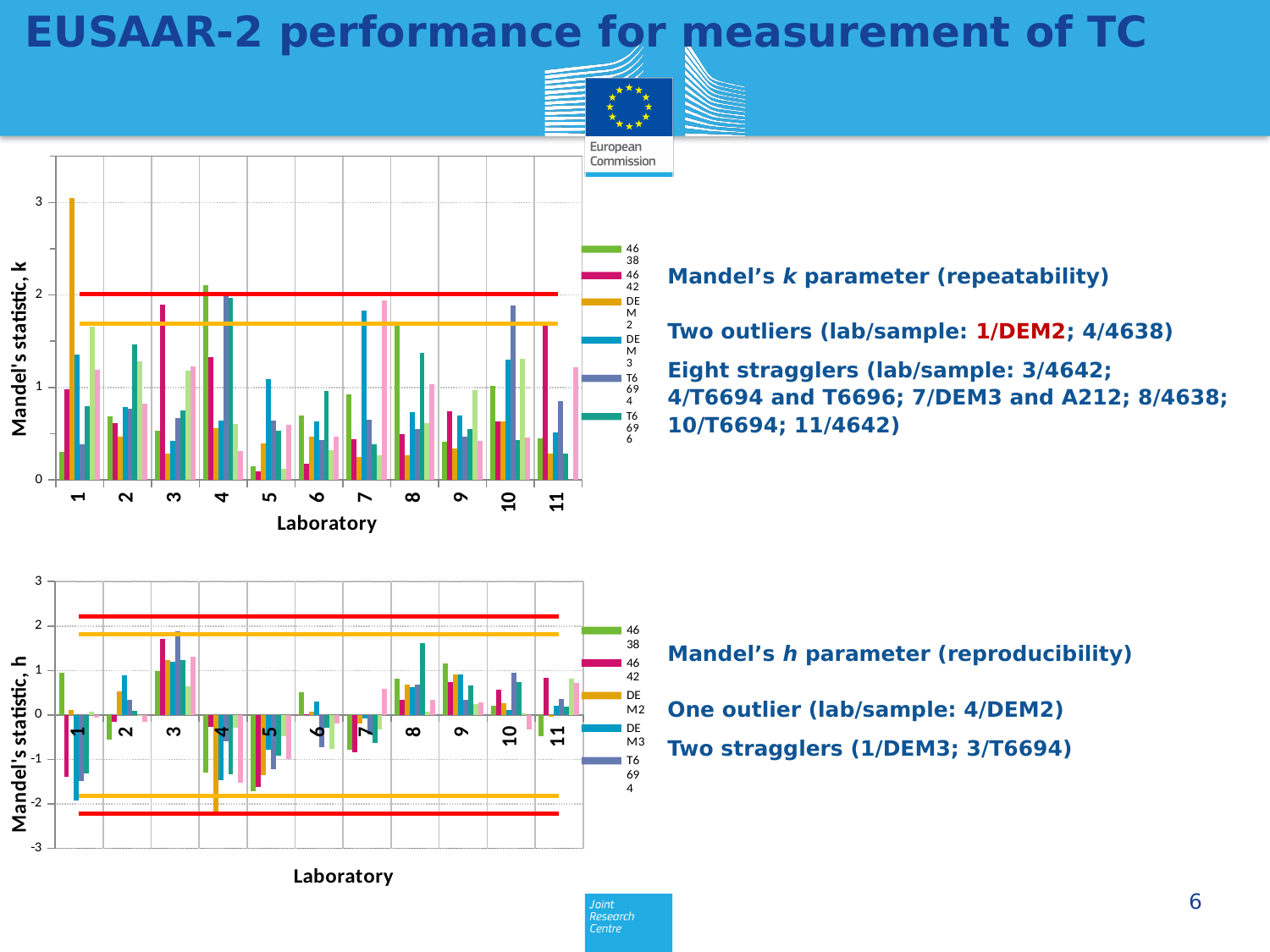

EUSAAR-2 performance for measurement of TC

### Chart

| Category | 4638 | 4642 | DEM2 | DEM3 | T6694 | T6696 | A211 | A212 |  |  |
|---|---|---|---|---|---|---|---|---|---|---|
| 1 | 0.3051112942412194 | 0.983664531690954 | 3.049387816830454 | 1.3596732476715618 | 0.38895140382295035 | 0.7964198272548544 | 1.658116421645109 | 1.1905711812857542 | 2.01 | 1.69 |
| 2 | 0.6884704206289889 | 0.6119208240628139 | 0.46410450236200324 | 0.7837082105046067 | 0.7666278332780424 | 1.4642883450085005 | 1.2837862782348646 | 0.8253659581750897 | 2.01 | 1.69 |
| 3 | 0.5287814348283854 | 1.8972261005464675 | 0.28337372516061576 | 0.42303209524391383 | 0.667241949776387 | 0.7489685292959228 | 1.1851604773854079 | 1.2278697722221552 | 2.01 | 1.69 |
| 4 | 2.10500817678622 | 1.3324015320575038 | 0.5588735549016323 | 0.6392937474784374 | 1.9909209362269593 | 1.9640259760237941 | 0.6068788711977595 | 0.3171002201526026 | 2.01 | 1.69 |
| 5 | 0.14670418194645543 | 0.09149947173417218 | 0.3928671340217362 | 1.0904050254164765 | 0.6441183008987303 | 0.5286874072257848 | 0.11732043922041638 | 0.5925905182004799 | 2.01 | 1.69 |
| 6 | 0.7014976574998579 | 0.1772382305488475 | 0.4668614483665881 | 0.6303372493788217 | 0.4340036558947255 | 0.9640312582450726 | 0.32159186442447674 | 0.46685201692038364 | 2.01 | 1.69 |
| 7 | 0.9293840686410072 | 0.44095641419066917 | 0.24733591570135446 | 1.8356370801331967 | 0.6528258707182099 | 0.3817486486822808 | 0.2653523560176144 | 1.9421670117005638 | 2.01 | 1.69 |
| 8 | 1.7119462218113415 | 0.4936513739435959 | 0.2652815229856865 | 0.7369397896672565 | 0.5521209081349918 | 1.3736841083113664 | 0.6142042708598747 | 1.0361825628702872 | 2.01 | 1.69 |
| 9 | 0.414405555432756 | 0.7383623706158957 | 0.3366559165605505 | 0.6938805737059915 | 0.46873894825264945 | 0.5470829296877934 | 0.9711562473461682 | 0.4203437093920322 | 2.01 | 1.69 |
| 10 | 1.021108399061277 | 0.6354698835089352 | 0.6281218522720052 | 1.3049657848147846 | 1.889354495513497 | 0.4285875601609487 | 1.313565250784615 | 0.45670406123803525 | 2.01 | 1.69 |
| 11 | 0.4468963268881894 | 1.690051931110747 | 0.28543445643063303 | 0.5158290318660992 | 0.8534502281749246 | 0.28040948404888083 | None | 1.2218943504841155 | 2.01 | 1.69 |
Mandel’s k parameter (repeatability)

Two outliers (lab/sample: 1/DEM2; 4/4638)
Eight stragglers (lab/sample: 3/4642;
4/T6694 and T6696; 7/DEM3 and A212; 8/4638; 10/T6694; 11/4642)

### Chart

| Category | 4638 | 4642 | DEM2 | DEM3 | T6694 | T6696 | A211 | A212 |  |  |  |  |
|---|---|---|---|---|---|---|---|---|---|---|---|---|
| 1 | 0.9580274427029435 | -1.3949817340325341 | 0.1200236858635071 | -1.918072808835597 | -1.4817269379103502 | -1.3192409766965922 | 0.07866351178588027 | -0.055236656411789244 | -2.22 | -1.82 | 1.82 | 2.22 |
| 2 | -0.5461691823531941 | -0.1565227710427329 | 0.5363852832119841 | 0.8831930980434627 | 0.34577434345917424 | 0.08572644020220878 | -0.023388119523255327 | -0.1589831162184263 | -2.22 | -1.82 | 1.82 | 2.22 |
| 3 | 0.9927809385148085 | 1.7129436819109405 | 1.2286247073329886 | 1.1949427711500307 | 1.8819161472323431 | 1.2397174197687095 | 0.6372710976553457 | 1.3162909283475874 | -2.22 | -1.82 | 1.82 | 2.22 |
| 4 | -1.2882254232452552 | -0.27277967500005457 | -2.2288986344719084 | -1.4626712763087624 | -0.5932912885902052 | -1.3343636398205645 | -0.29761072881522577 | -1.5181231281231369 | -2.22 | -1.82 | 1.82 | 2.22 |
| 5 | -1.716599058033732 | -1.6248044099111265 | -1.345660981273123 | -0.7759257652582972 | -1.2153167906922333 | -0.9145297064264086 | -0.47241529728345566 | -0.9828159508959877 | -2.22 | -1.82 | 1.82 | 2.22 |
| 6 | 0.5148549655035155 | 0.02432130177976889 | 0.06797848619494952 | 0.2962716029228771 | -0.7230808474913413 | -0.2930602647125885 | -0.7640854435411801 | -0.20011336951454695 | -2.22 | -1.82 | 1.82 | 2.22 |
| 7 | -0.7882359617894943 | -0.8309204592766395 | -0.19569167977297194 | -0.07351444148890919 | -0.43256118468787086 | -0.6372808824868719 | -0.3308598086933631 | 0.5875002868873226 | -2.22 | -1.82 | 1.82 | 2.22 |
| 8 | 0.8248729118500538 | 0.3454342354610329 | 0.6895013802127898 | 0.6241357373203664 | 0.6795538108174155 | 1.6100327806459882 | 0.07097057979399908 | 0.33923879980303556 | -2.22 | -1.82 | 1.82 | 2.22 |
| 9 | 1.164682706370177 | 0.7310125744462641 | 0.906441960267107 | 0.9119744748991548 | 0.33894331404332534 | 0.6611077657286785 | 0.2505052909580392 | 0.2799442137327354 | -2.22 | -1.82 | 1.82 | 2.22 |
| 10 | 0.2022294195721376 | 0.5722357843193662 | 0.2608518732019623 | 0.10463863803558827 | 0.9444939804953656 | 0.7338405740868436 | 0.03191728067008311 | -0.327187435668241 | -2.22 | -1.82 | 1.82 | 2.22 |
| 11 | -0.47732813863795703 | 0.8418872143314882 | -0.03955608076729307 | 0.21502796952009168 | 0.3682765580055005 | 0.1966259697780231 | 0.8190316369931301 | 0.7194854280614487 | -2.22 | -1.82 | 1.82 | 2.22 |
Mandel’s h parameter (reproducibility)

One outlier (lab/sample: 4/DEM2)
Two stragglers (1/DEM3; 3/T6694)